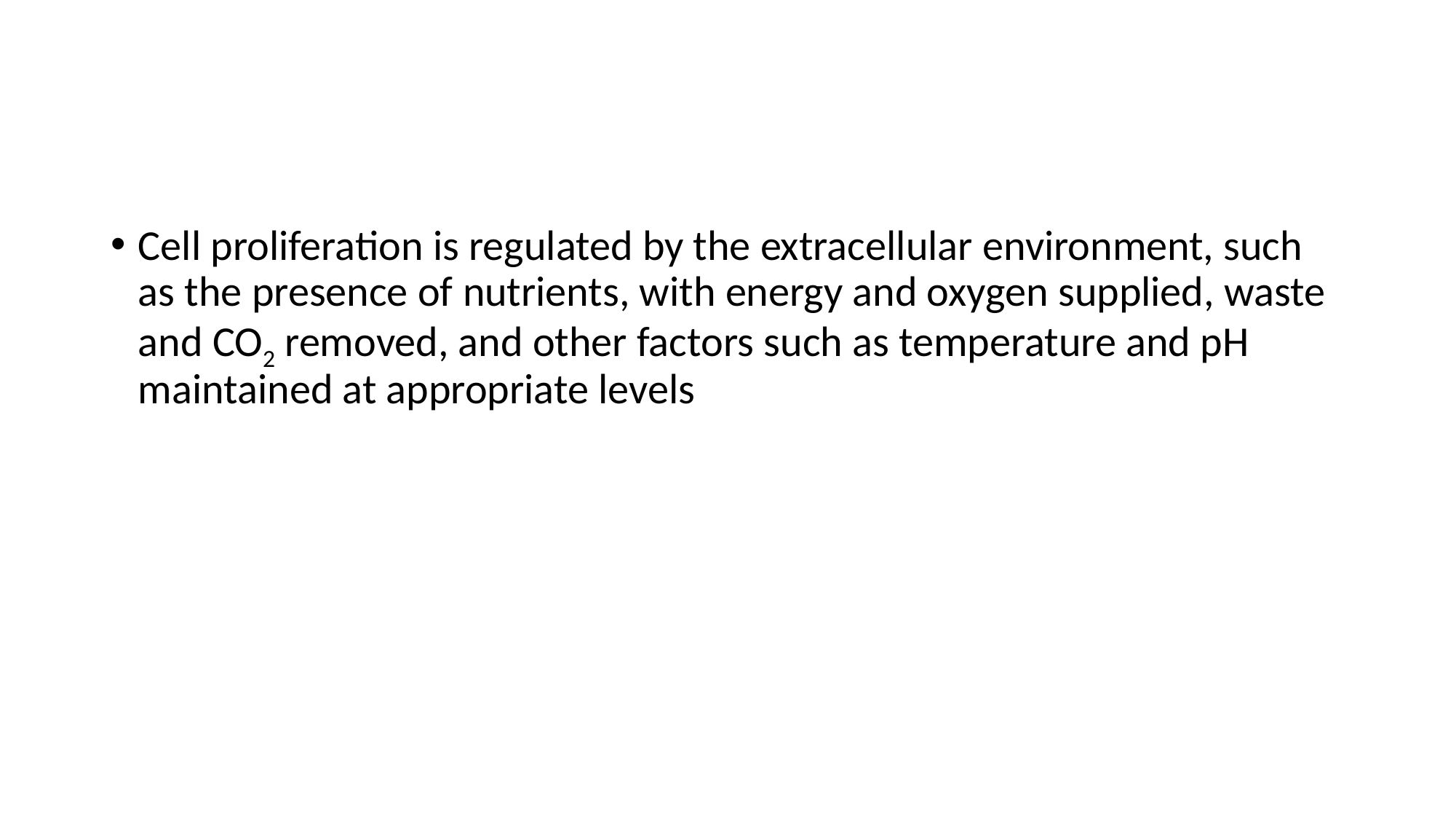

#
Cell proliferation is regulated by the extracellular environment, such as the presence of nutrients, with energy and oxygen supplied, waste and CO2 removed, and other factors such as temperature and pH maintained at appropriate levels